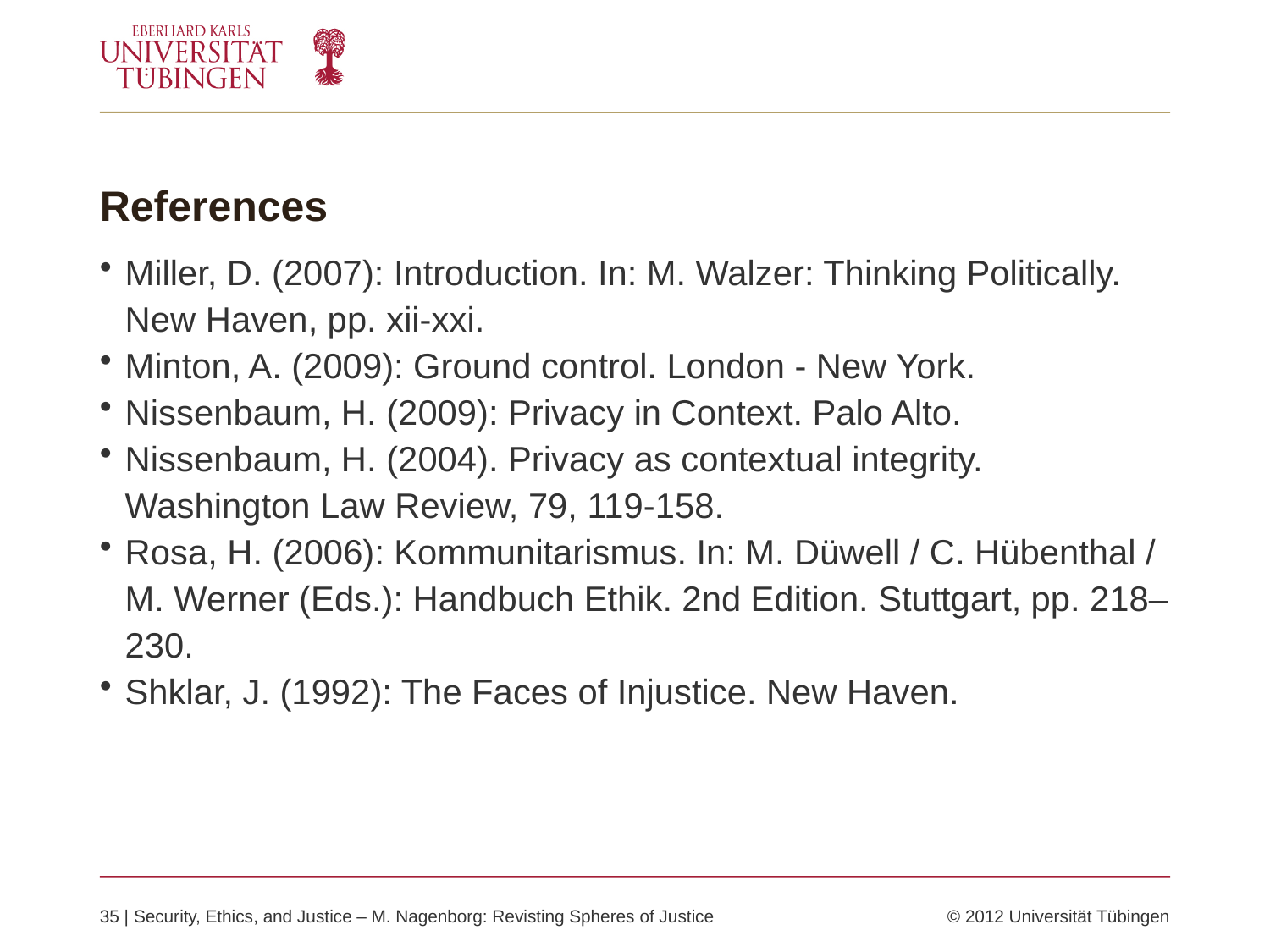

# References
Miller, D. (2007): Introduction. In: M. Walzer: Thinking Politically. New Haven, pp. xii-xxi.
Minton, A. (2009): Ground control. London - New York.
Nissenbaum, H. (2009): Privacy in Context. Palo Alto.
Nissenbaum, H. (2004). Privacy as contextual integrity. Washington Law Review, 79, 119-158.
Rosa, H. (2006): Kommunitarismus. In: M. Düwell / C. Hübenthal / M. Werner (Eds.): Handbuch Ethik. 2nd Edition. Stuttgart, pp. 218–230.
Shklar, J. (1992): The Faces of Injustice. New Haven.

35 | Security, Ethics, and Justice – M. Nagenborg: Revisting Spheres of Justice	© 2012 Universität Tübingen